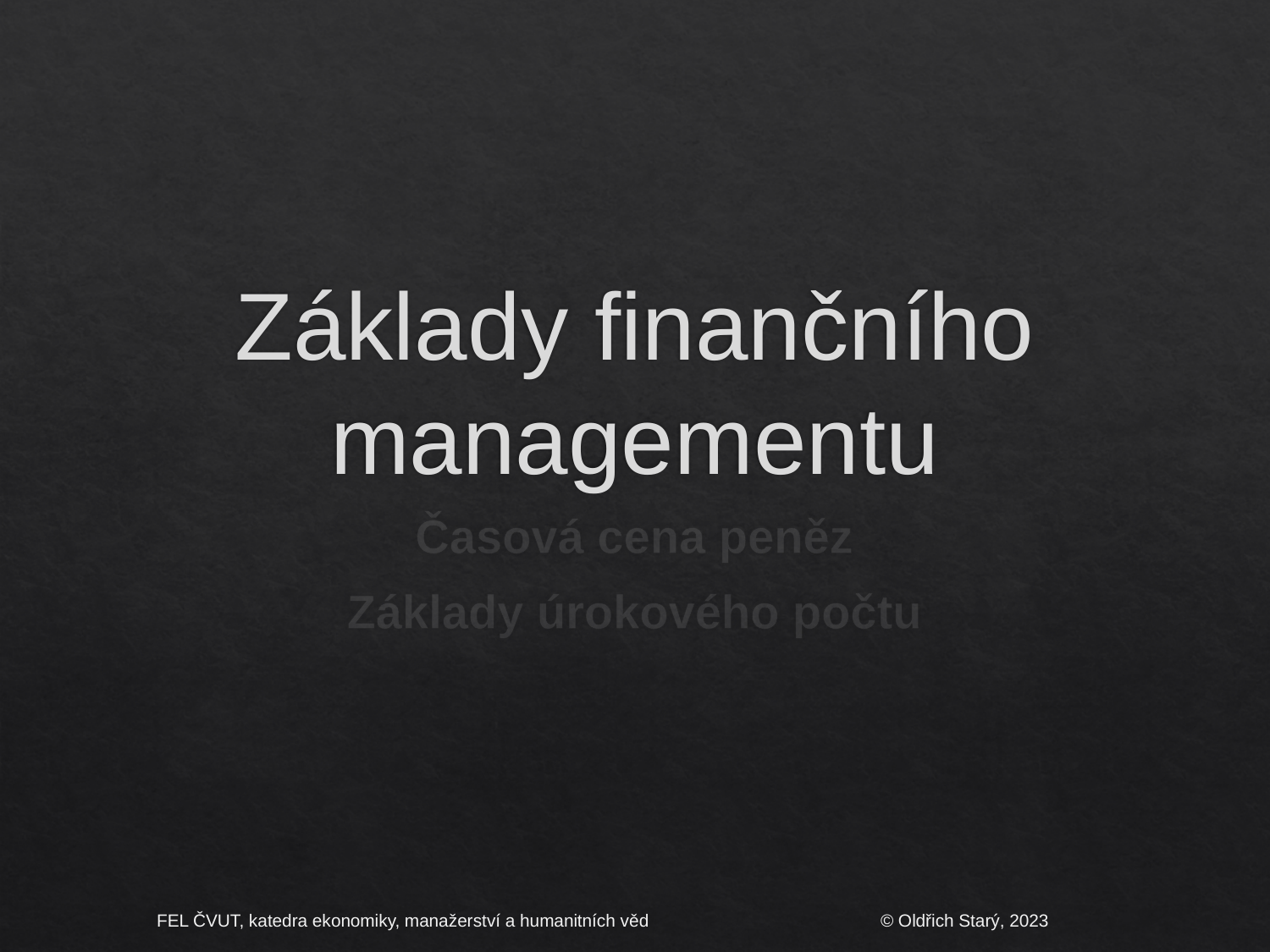

# Základy finančního managementu
Časová cena peněz
Základy úrokového počtu
FEL ČVUT, katedra ekonomiky, manažerství a humanitních věd
© Oldřich Starý, 2023